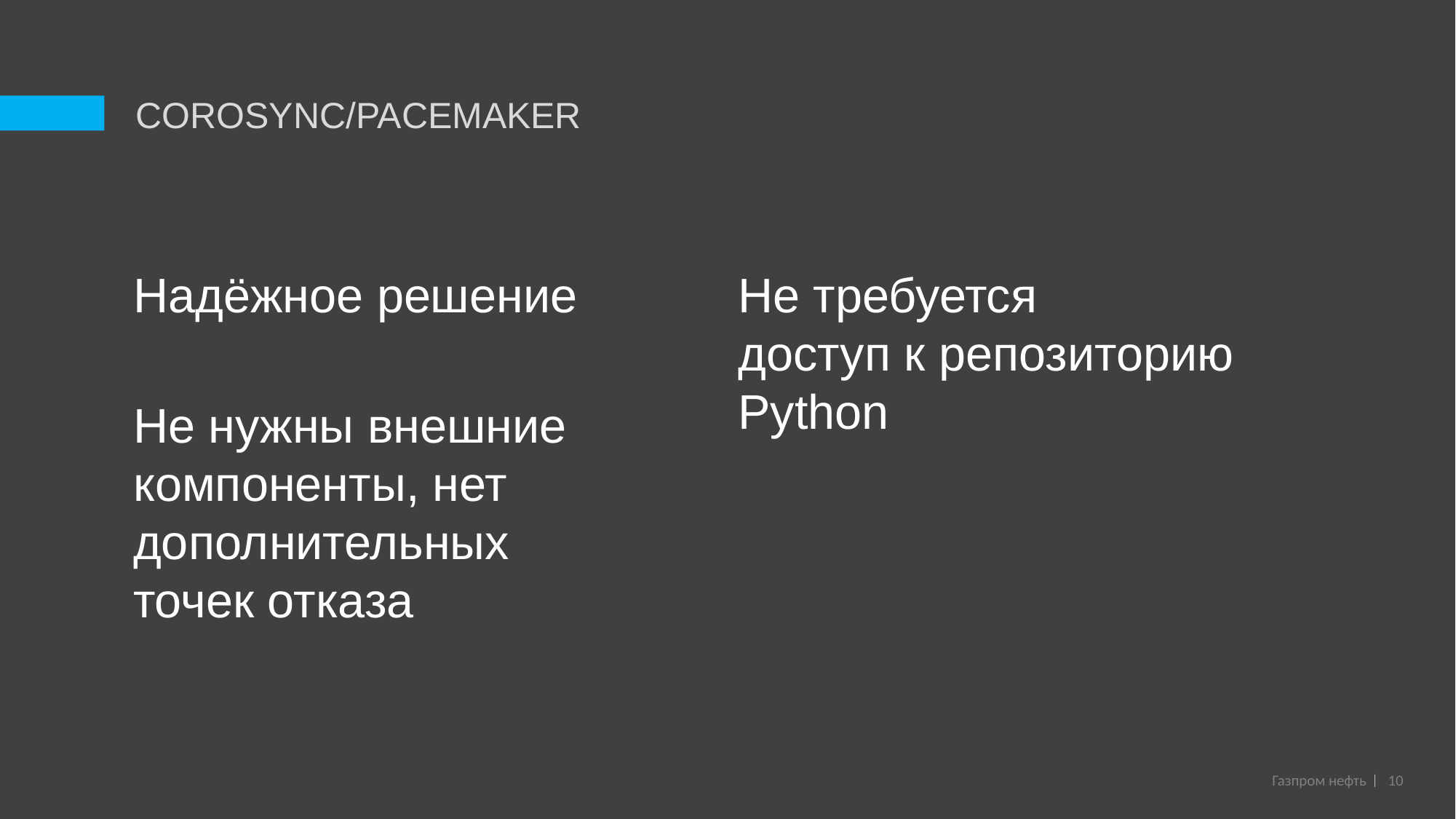

COROSYNC/PACEMAKER
Надёжное решение
Не требуется
доступ к репозиторию Python
Не нужны внешние компоненты, нет дополнительных точек отказа